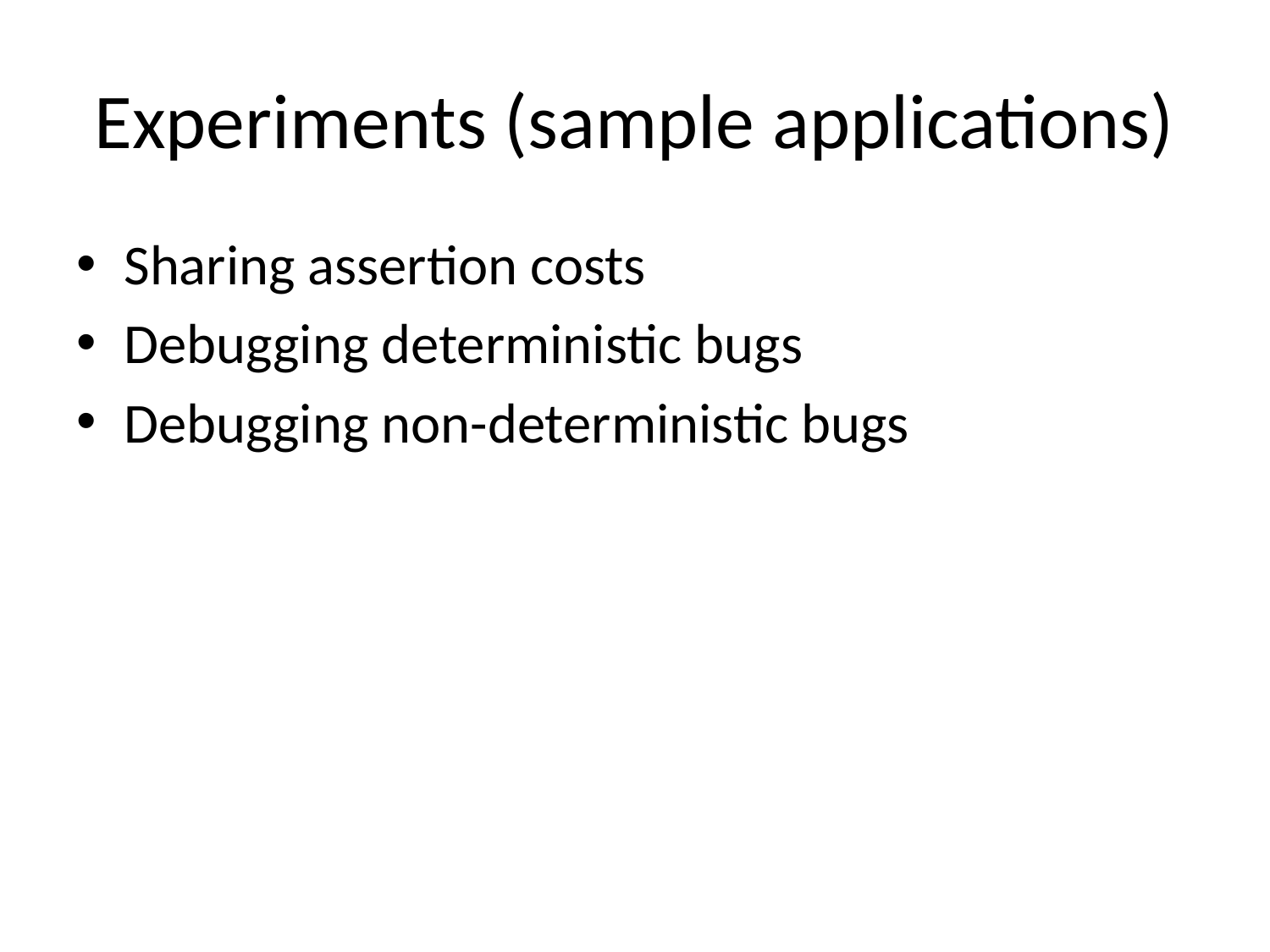

# Experiments (sample applications)
Sharing assertion costs
Debugging deterministic bugs
Debugging non-deterministic bugs